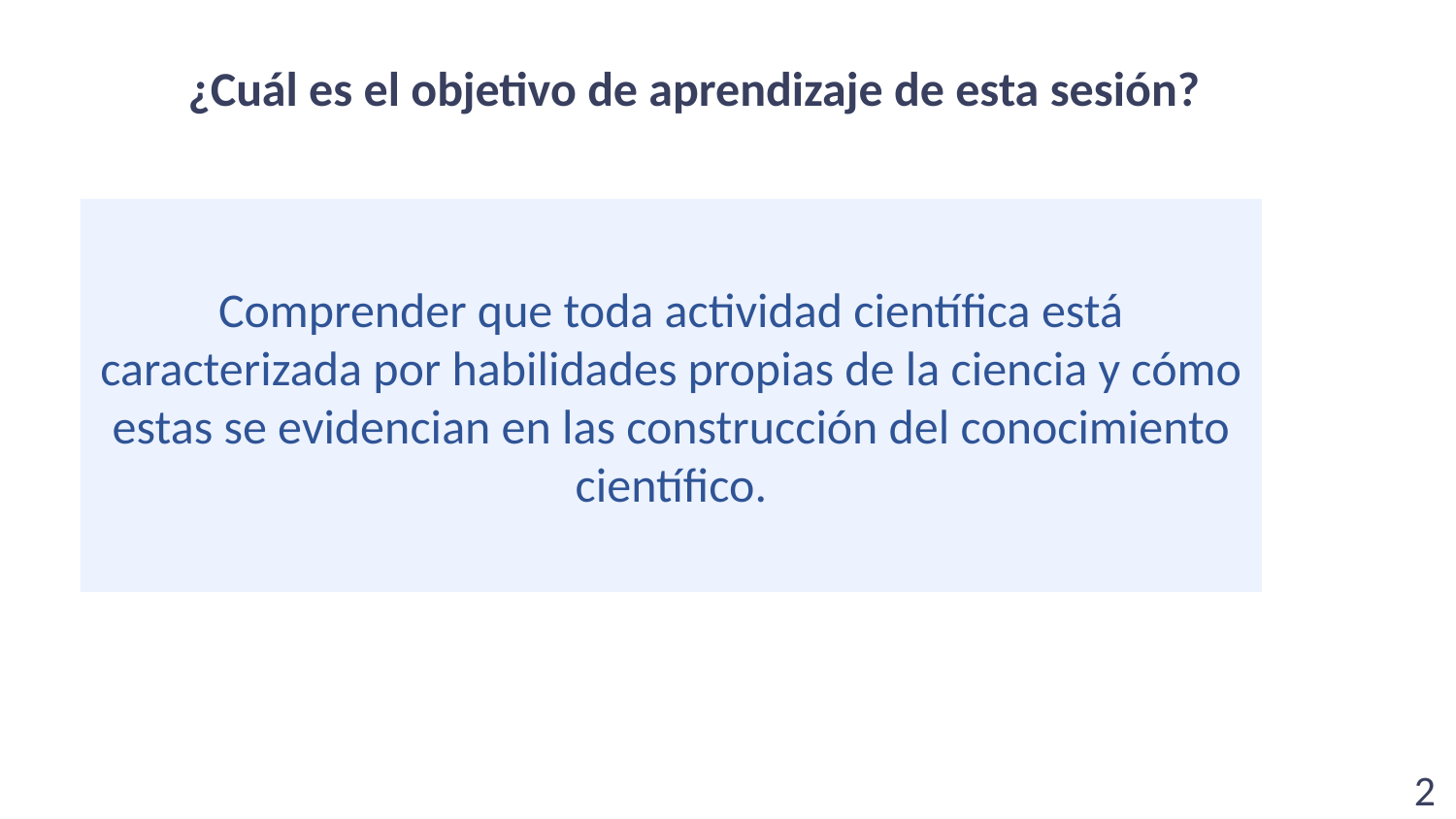

¿Cuál es el objetivo de aprendizaje de esta sesión?
Comprender que toda actividad científica está caracterizada por habilidades propias de la ciencia y cómo estas se evidencian en las construcción del conocimiento científico.
2